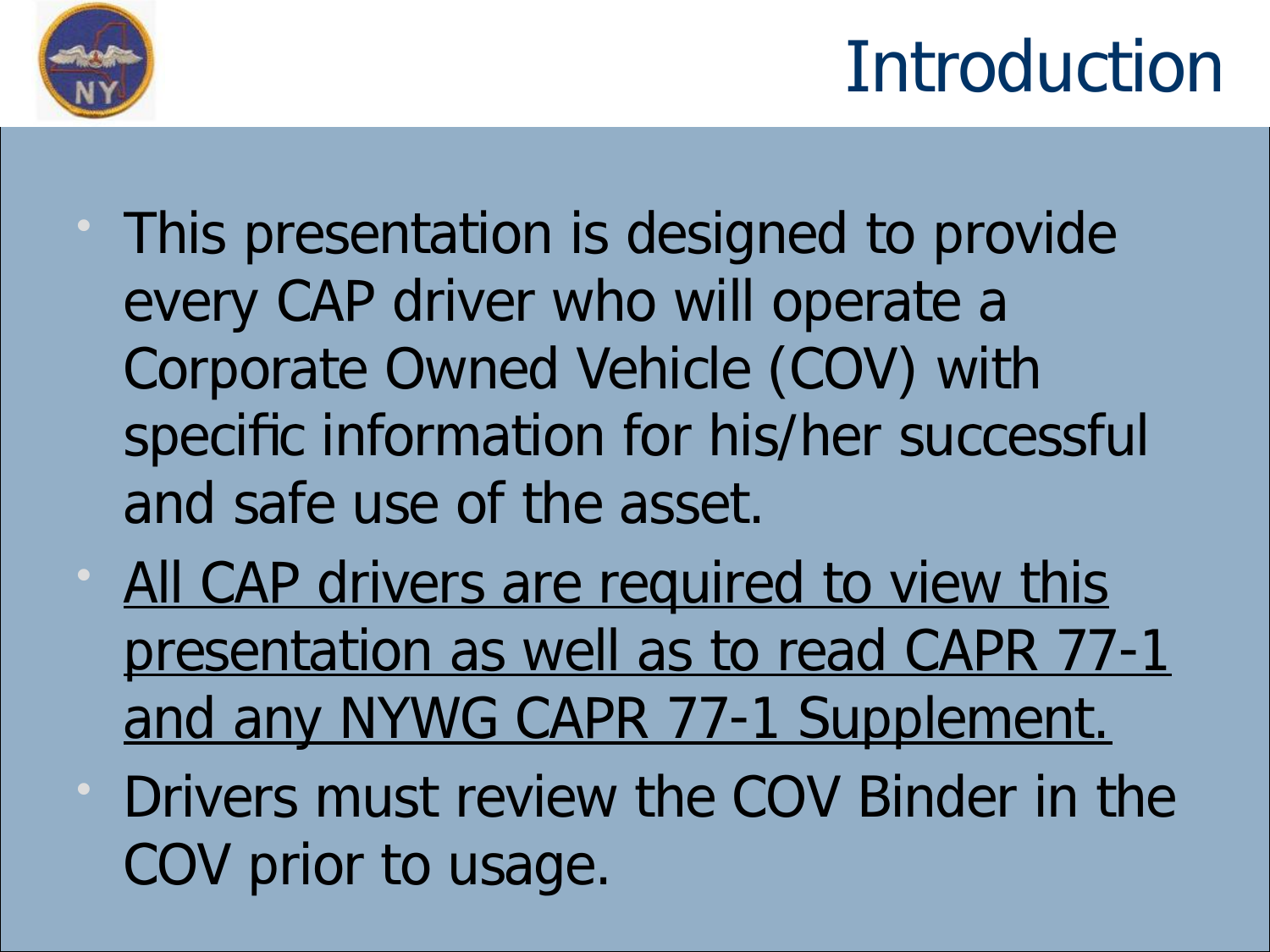

# Introduction
This presentation is designed to provide every CAP driver who will operate a Corporate Owned Vehicle (COV) with specific information for his/her successful and safe use of the asset.
All CAP drivers are required to view this presentation as well as to read CAPR 77-1 and any NYWG CAPR 77-1 Supplement.
Drivers must review the COV Binder in the COV prior to usage.